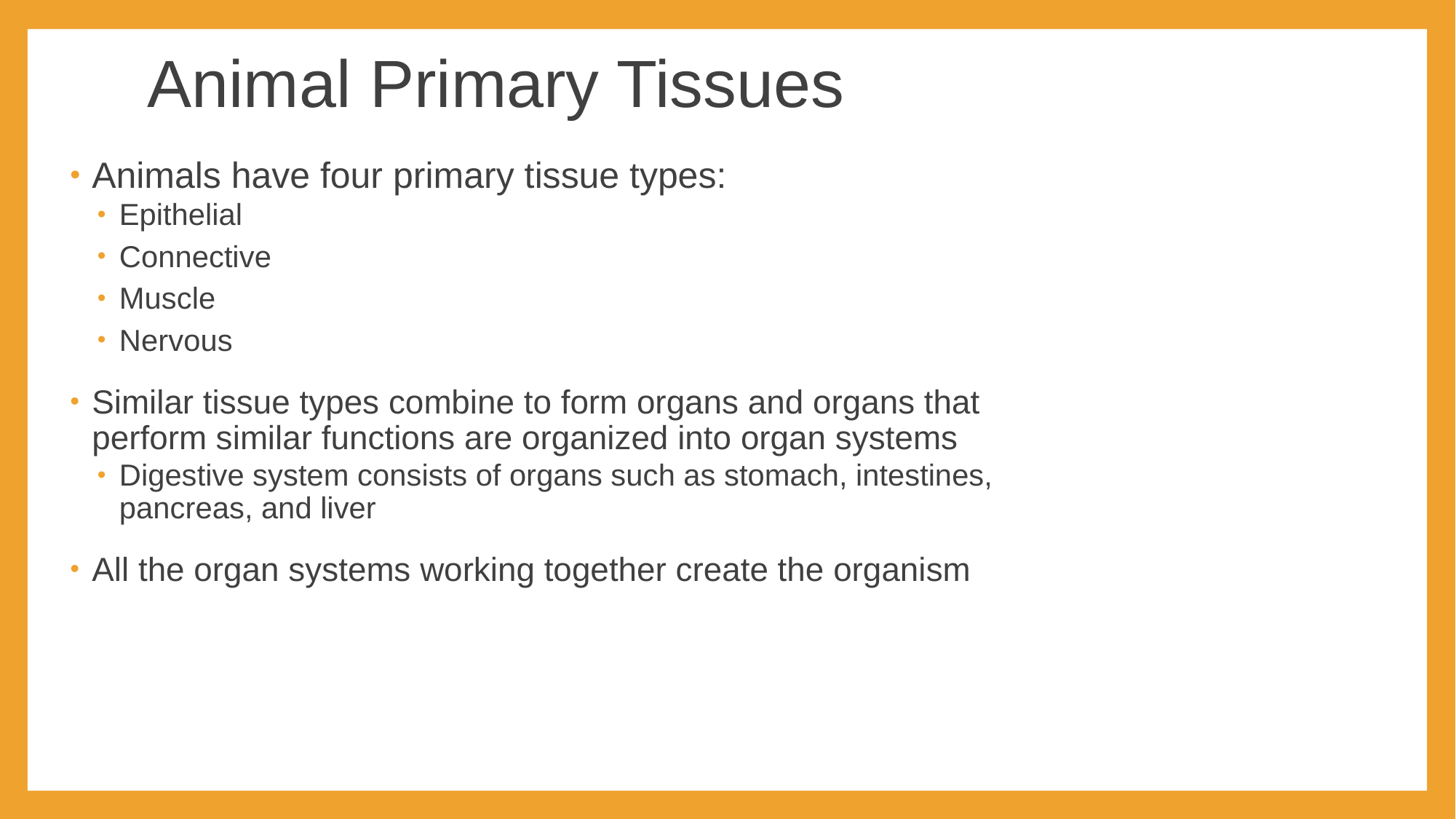

# Animal Primary Tissues
Animals have four primary tissue types:
Epithelial
Connective
Muscle
Nervous
Similar tissue types combine to form organs and organs that perform similar functions are organized into organ systems
Digestive system consists of organs such as stomach, intestines, pancreas, and liver
All the organ systems working together create the organism